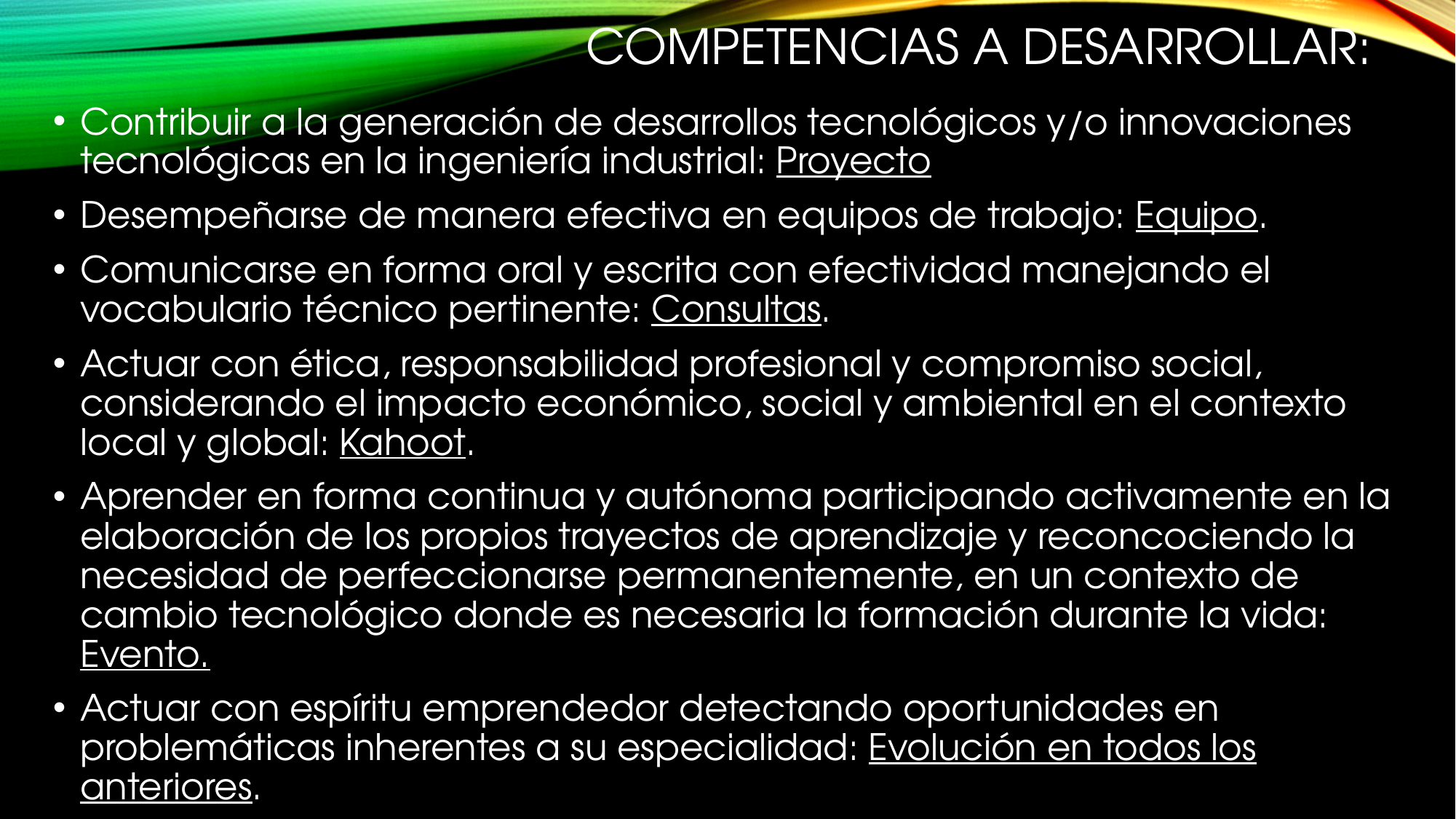

# Competencias a desarrollar:
Contribuir a la generación de desarrollos tecnológicos y/o innovaciones tecnológicas en la ingeniería industrial: Proyecto
Desempeñarse de manera efectiva en equipos de trabajo: Equipo.
Comunicarse en forma oral y escrita con efectividad manejando el vocabulario técnico pertinente: Consultas.
Actuar con ética, responsabilidad profesional y compromiso social, considerando el impacto económico, social y ambiental en el contexto local y global: Kahoot.
Aprender en forma continua y autónoma participando activamente en la elaboración de los propios trayectos de aprendizaje y reconcociendo la necesidad de perfeccionarse permanentemente, en un contexto de cambio tecnológico donde es necesaria la formación durante la vida: Evento.
Actuar con espíritu emprendedor detectando oportunidades en problemáticas inherentes a su especialidad: Evolución en todos los anteriores.